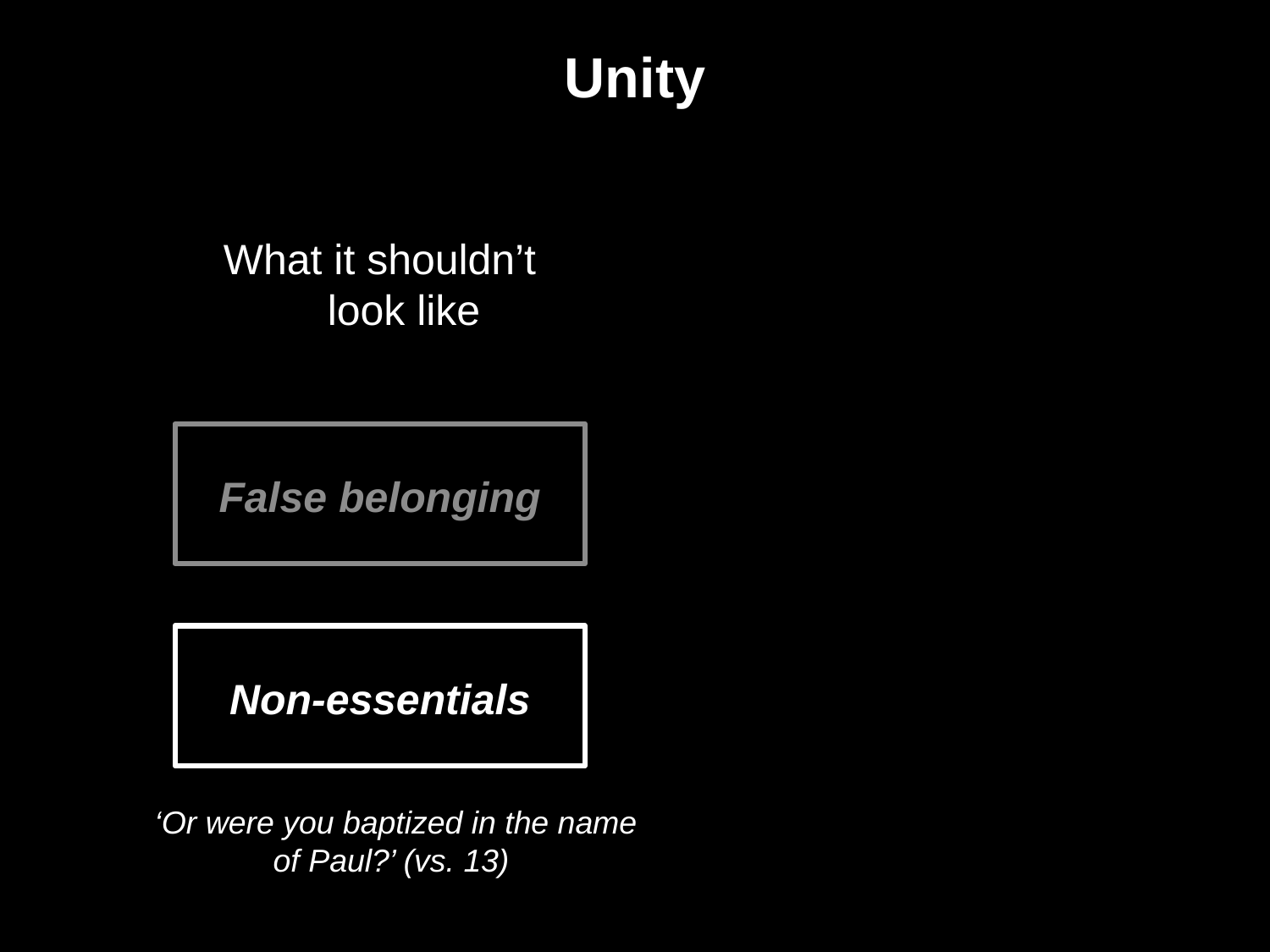

# Unity
What it shouldn’t look like

False belonging

Non-essentials
‘Or were you baptized in the name of Paul?’ (vs. 13)